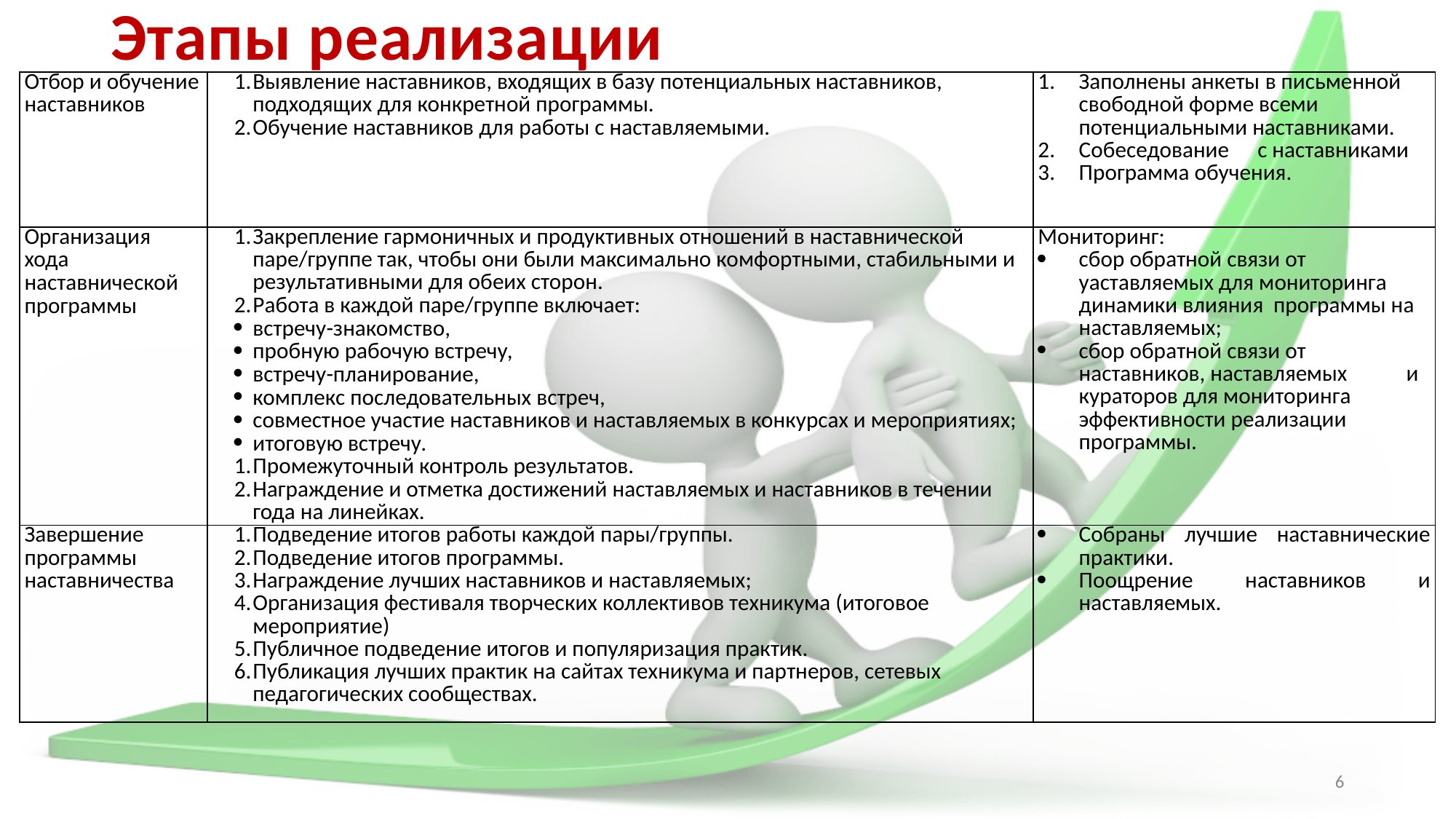

# Этапы реализации
| Отбор и обучение наставников | Выявление наставников, входящих в базу потенциальных наставников, подходящих для конкретной программы. Обучение наставников для работы с наставляемыми. | Заполнены анкеты в письменной свободной форме всеми потенциальными наставниками. Собеседование с наставниками Программа обучения. |
| --- | --- | --- |
| Организация хода наставнической программы | Закрепление гармоничных и продуктивных отношений в наставнической паре/группе так, чтобы они были максимально комфортными, стабильными и результативными для обеих сторон. Работа в каждой паре/группе включает: встречу-знакомство, пробную рабочую встречу, встречу-планирование, комплекс последовательных встреч, совместное участие наставников и наставляемых в конкурсах и мероприятиях; итоговую встречу. Промежуточный контроль результатов. Награждение и отметка достижений наставляемых и наставников в течении года на линейках. | Мониторинг: сбор обратной связи от yаставляемых для мониторинга динамики влияния программы на наставляемых; сбор обратной связи от наставников, наставляемых и кураторов для мониторинга эффективности реализации программы. |
| Завершение программы наставничества | Подведение итогов работы каждой пары/группы. Подведение итогов программы. Награждение лучших наставников и наставляемых; Организация фестиваля творческих коллективов техникума (итоговое мероприятие) Публичное подведение итогов и популяризация практик. Публикация лучших практик на сайтах техникума и партнеров, сетевых педагогических сообществах. | Собраны лучшие наставнические практики. Поощрение наставников и наставляемых. |
6